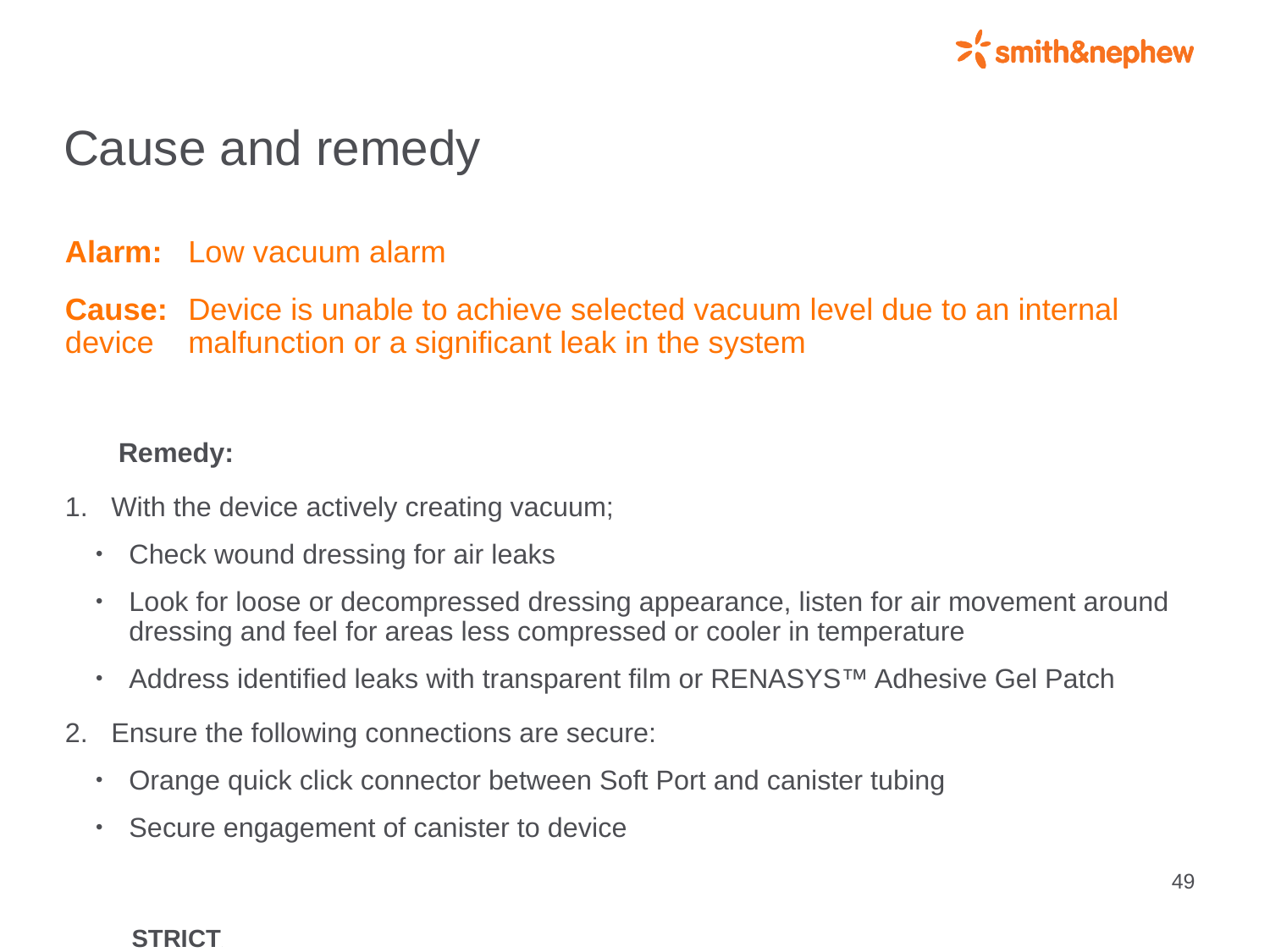

# Cause and remedy
Alarm: 	Low vacuum alarm
Cause: 	Device is unable to achieve selected vacuum level due to an internal device 	malfunction or a significant leak in the system

       Remedy:
With the device actively creating vacuum;
Check wound dressing for air leaks
Look for loose or decompressed dressing appearance, listen for air movement around dressing and feel for areas less compressed or cooler in temperature
Address identified leaks with transparent film or RENASYS™ Adhesive Gel Patch
Ensure the following connections are secure:
Orange quick click connector between Soft Port and canister tubing
Secure engagement of canister to device

49